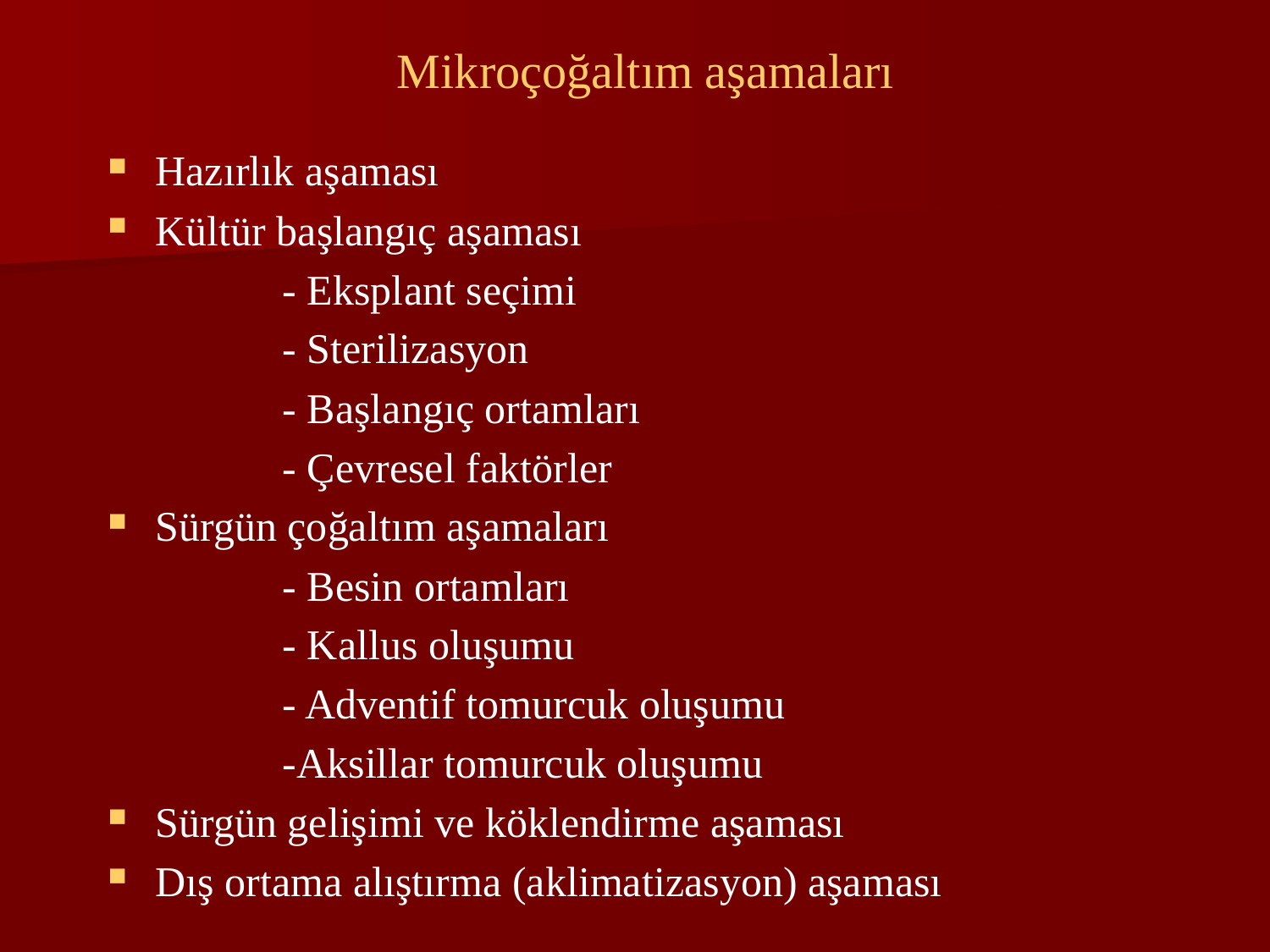

# Mikroçoğaltım aşamaları
Hazırlık aşaması
Kültür başlangıç aşaması
		- Eksplant seçimi
		- Sterilizasyon
		- Başlangıç ortamları
		- Çevresel faktörler
Sürgün çoğaltım aşamaları
		- Besin ortamları
		- Kallus oluşumu
		- Adventif tomurcuk oluşumu
		-Aksillar tomurcuk oluşumu
Sürgün gelişimi ve köklendirme aşaması
Dış ortama alıştırma (aklimatizasyon) aşaması